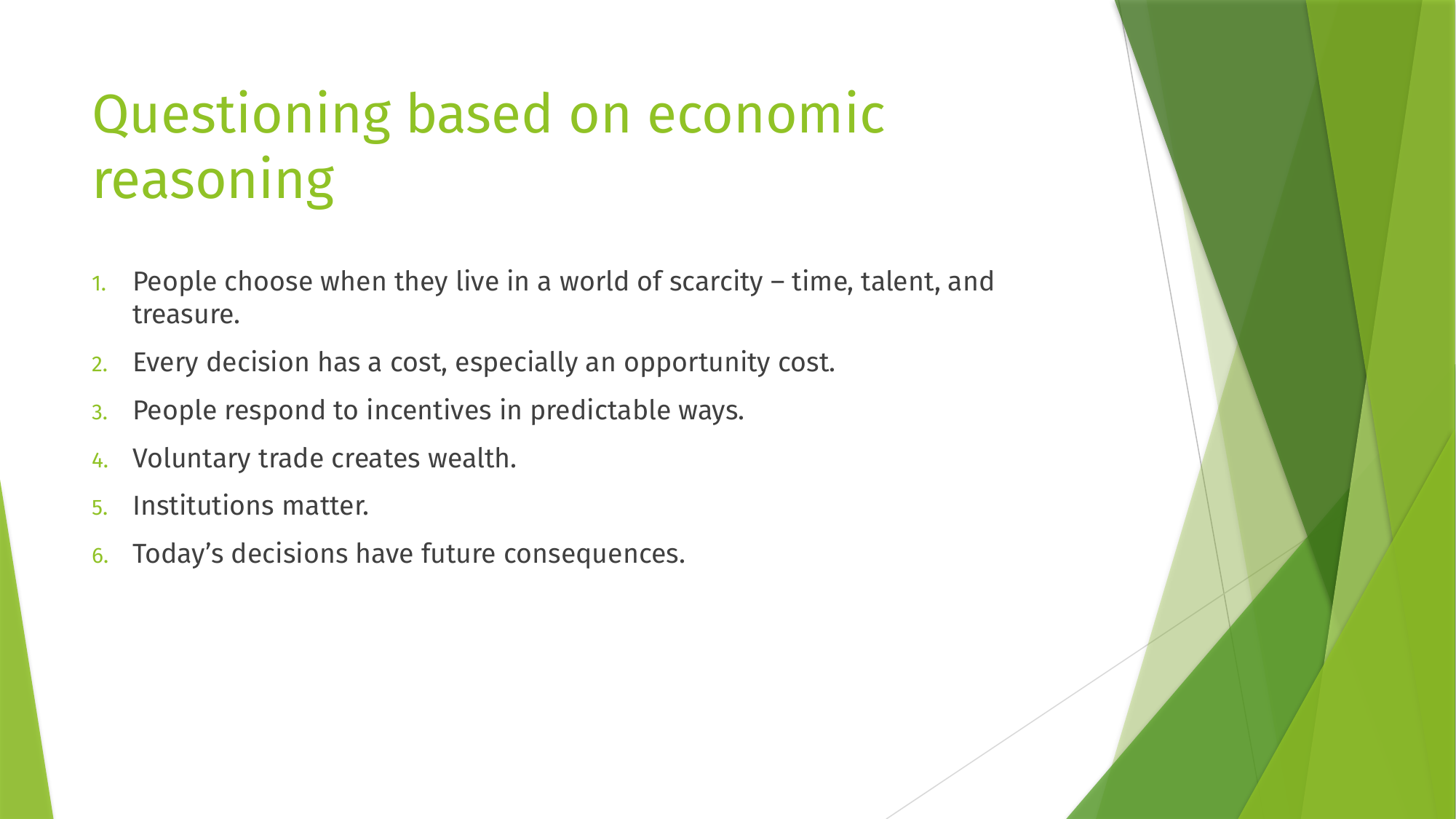

# Questioning based on economic reasoning
People choose when they live in a world of scarcity – time, talent, and treasure.
Every decision has a cost, especially an opportunity cost.
People respond to incentives in predictable ways.
Voluntary trade creates wealth.
Institutions matter.
Today’s decisions have future consequences.